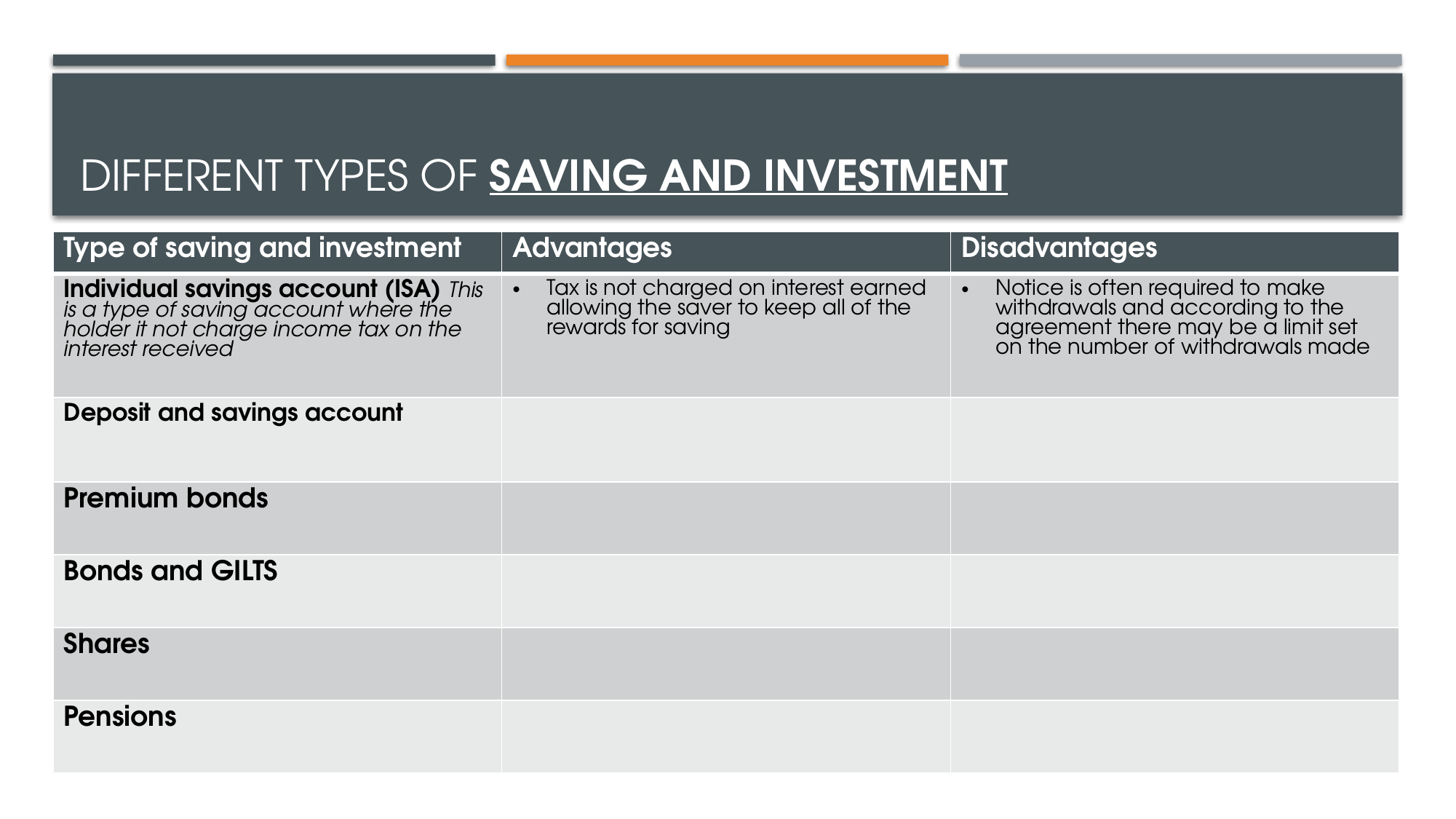

# Different types of saving and investment
| Type of saving and investment | Advantages | Disadvantages |
| --- | --- | --- |
| Individual savings account (ISA) This is a type of saving account where the holder it not charge income tax on the interest received | Tax is not charged on interest earned allowing the saver to keep all of the rewards for saving | Notice is often required to make withdrawals and according to the agreement there may be a limit set on the number of withdrawals made |
| Deposit and savings account |  |  |
| Premium bonds |  |  |
| Bonds and GILTS |  |  |
| Shares |  |  |
| Pensions |  |  |